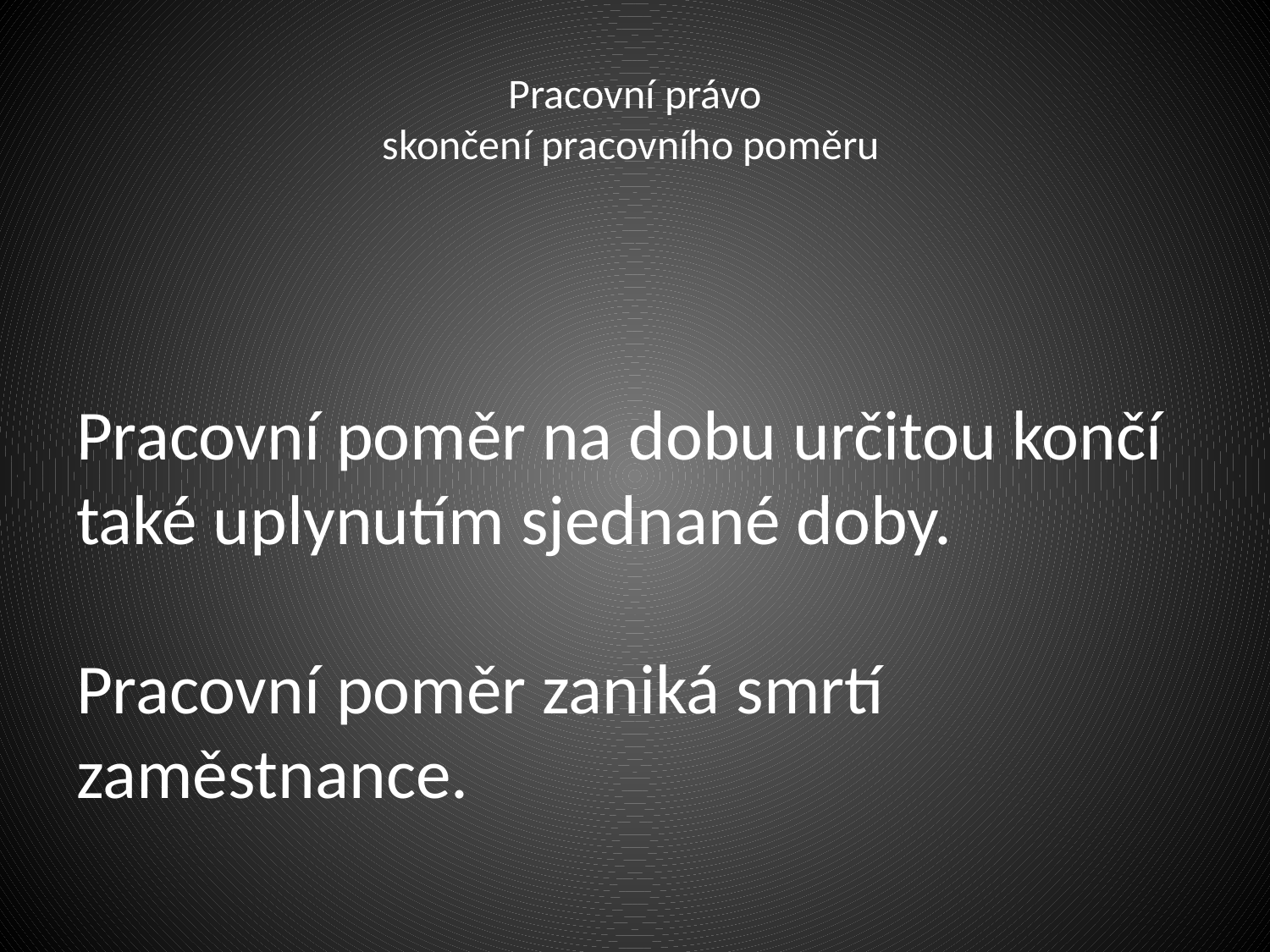

# Pracovní právo skončení pracovního poměru

Pracovní poměr na dobu určitou končí také uplynutím sjednané doby.
Pracovní poměr zaniká smrtí zaměstnance.